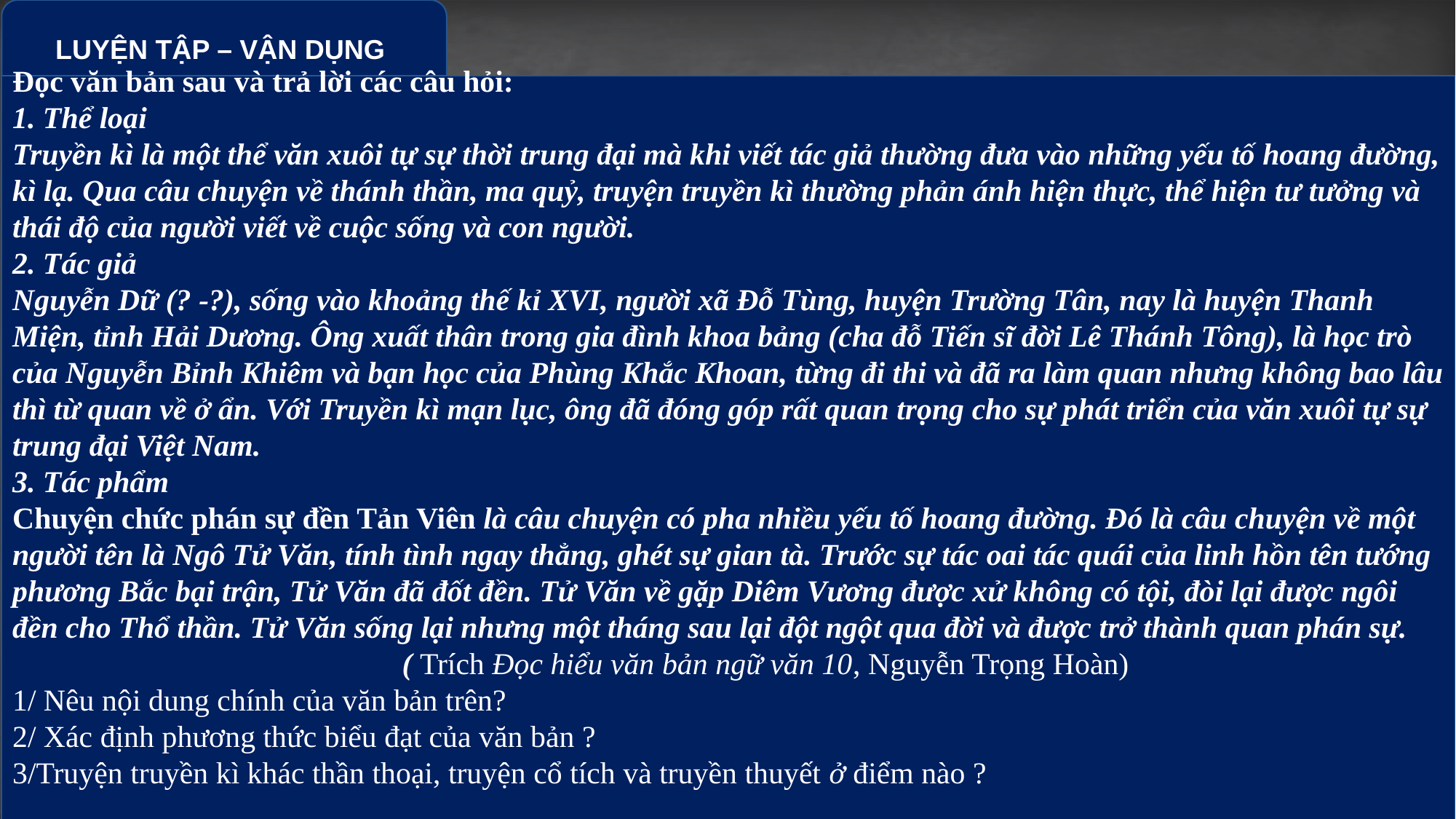

LUYỆN TẬP – VẬN DỤNG
Đọc văn bản sau và trả lời các câu hỏi:
1. Thể loại
Truyền kì là một thể văn xuôi tự sự thời trung đại mà khi viết tác giả thường đưa vào những yếu tố hoang đường, kì lạ. Qua câu chuyện về thánh thần, ma quỷ, truyện truyền kì thường phản ánh hiện thực, thể hiện tư tưởng và thái độ của người viết về cuộc sống và con người.
2. Tác giả
Nguyễn Dữ (? -?), sống vào khoảng thế kỉ XVI, người xã Đỗ Tùng, huyện Trường Tân, nay là huyện Thanh Miện, tỉnh Hải Dương. Ông xuất thân trong gia đình khoa bảng (cha đỗ Tiến sĩ đời Lê Thánh Tông), là học trò của Nguyễn Bỉnh Khiêm và bạn học của Phùng Khắc Khoan, từng đi thi và đã ra làm quan nhưng không bao lâu thì từ quan về ở ẩn. Với Truyền kì mạn lục, ông đã đóng góp rất quan trọng cho sự phát triển của văn xuôi tự sự trung đại Việt Nam.
3. Tác phẩm
Chuyện chức phán sự đền Tản Viên là câu chuyện có pha nhiều yếu tố hoang đường. Đó là câu chuyện về một người tên là Ngô Tử Văn, tính tình ngay thẳng, ghét sự gian tà. Trước sự tác oai tác quái của linh hồn tên tướng phương Bắc bại trận, Tử Văn đã đốt đền. Tử Văn về gặp Diêm Vương được xử không có tội, đòi lại được ngôi đền cho Thổ thần. Tử Văn sống lại nhưng một tháng sau lại đột ngột qua đời và được trở thành quan phán sự.
                                                   ( Trích Đọc hiểu văn bản ngữ văn 10, Nguyễn Trọng Hoàn)
1/ Nêu nội dung chính của văn bản trên?
2/ Xác định phương thức biểu đạt của văn bản ?
3/Truyện truyền kì khác thần thoại, truyện cổ tích và truyền thuyết ở điểm nào ?